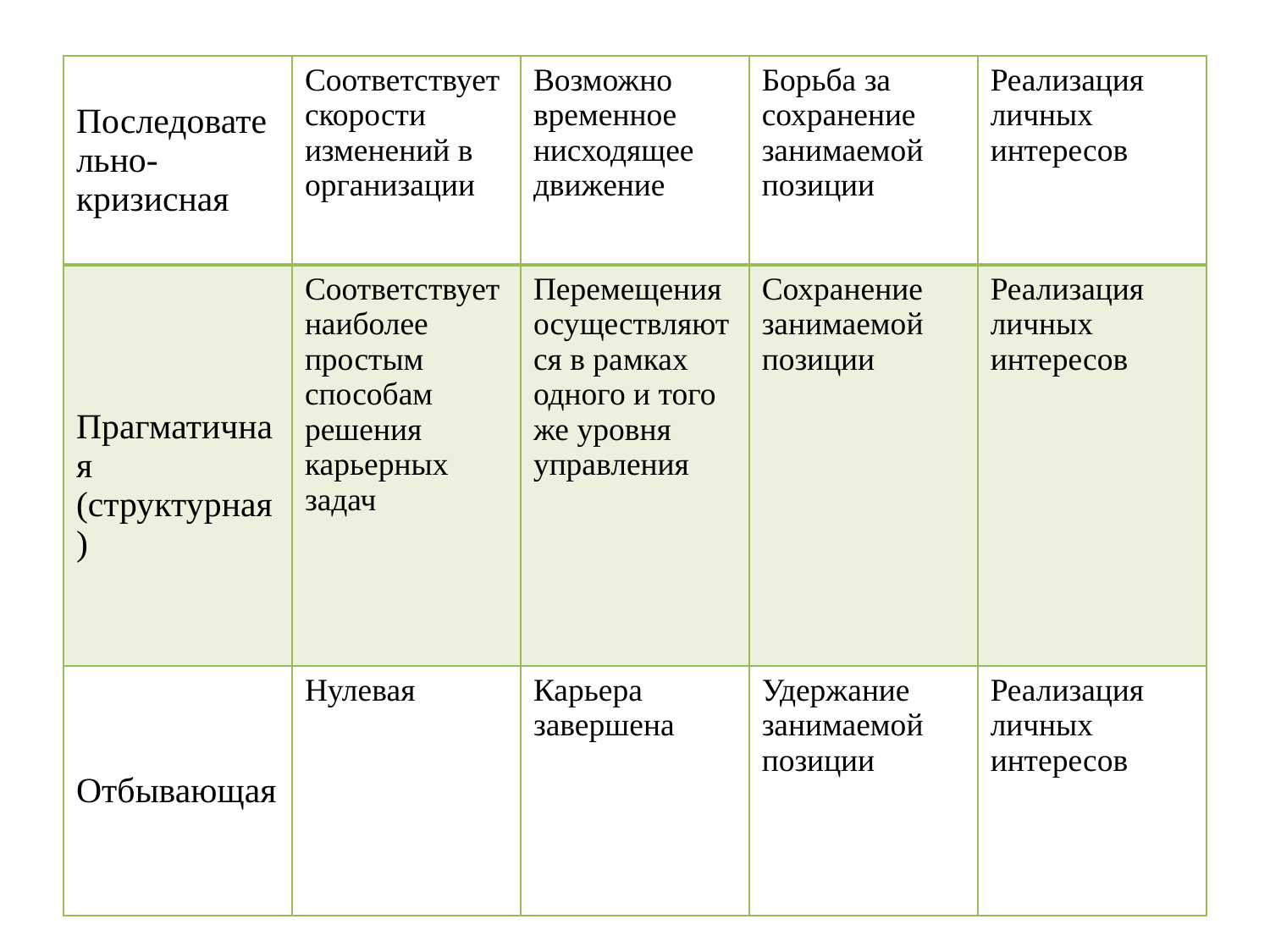

#
| Последовательно- кризисная | Соответствует скорости изменений в организации | Возможно временное нисходящее движение | Борьба за сохранение занимаемой позиции | Реализация личных интересов |
| --- | --- | --- | --- | --- |
| Прагматичная (структурная) | Соответствует наиболее простым способам решения карьерных задач | Перемещения осуществляются в рамках одного и того же уровня управления | Сохранение занимаемой позиции | Реализация личных интересов |
| Отбывающая | Нулевая | Карьера завершена | Удержание занимаемой позиции | Реализация личных интересов |